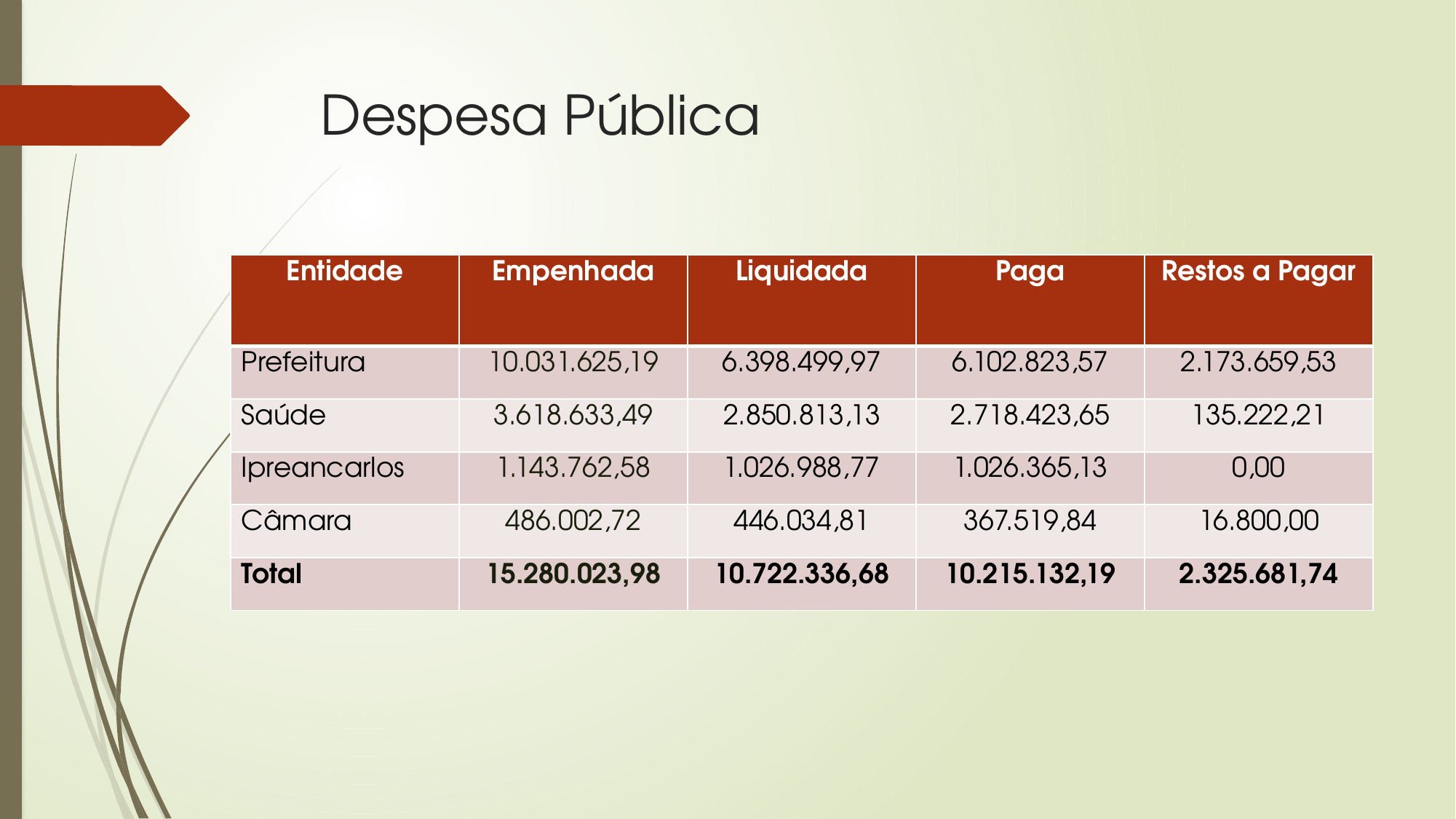

# Despesa Pública
| Entidade | Empenhada | Liquidada | Paga | Restos a Pagar |
| --- | --- | --- | --- | --- |
| Prefeitura | 10.031.625,19 | 6.398.499,97 | 6.102.823,57 | 2.173.659,53 |
| Saúde | 3.618.633,49 | 2.850.813,13 | 2.718.423,65 | 135.222,21 |
| Ipreancarlos | 1.143.762,58 | 1.026.988,77 | 1.026.365,13 | 0,00 |
| Câmara | 486.002,72 | 446.034,81 | 367.519,84 | 16.800,00 |
| Total | 15.280.023,98 | 10.722.336,68 | 10.215.132,19 | 2.325.681,74 |